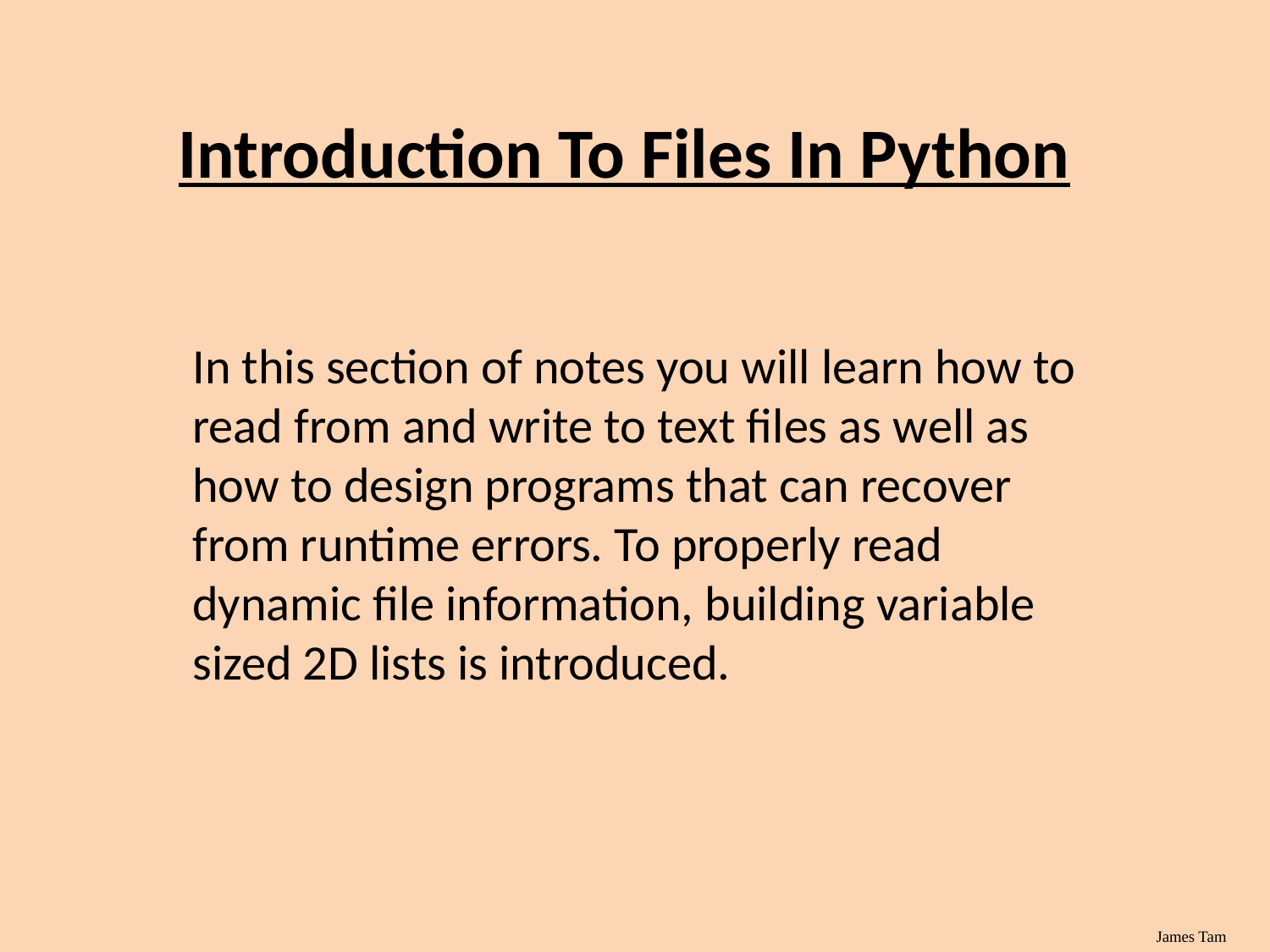

# Introduction To Files In Python
In this section of notes you will learn how to read from and write to text files as well as how to design programs that can recover from runtime errors. To properly read dynamic file information, building variable sized 2D lists is introduced.